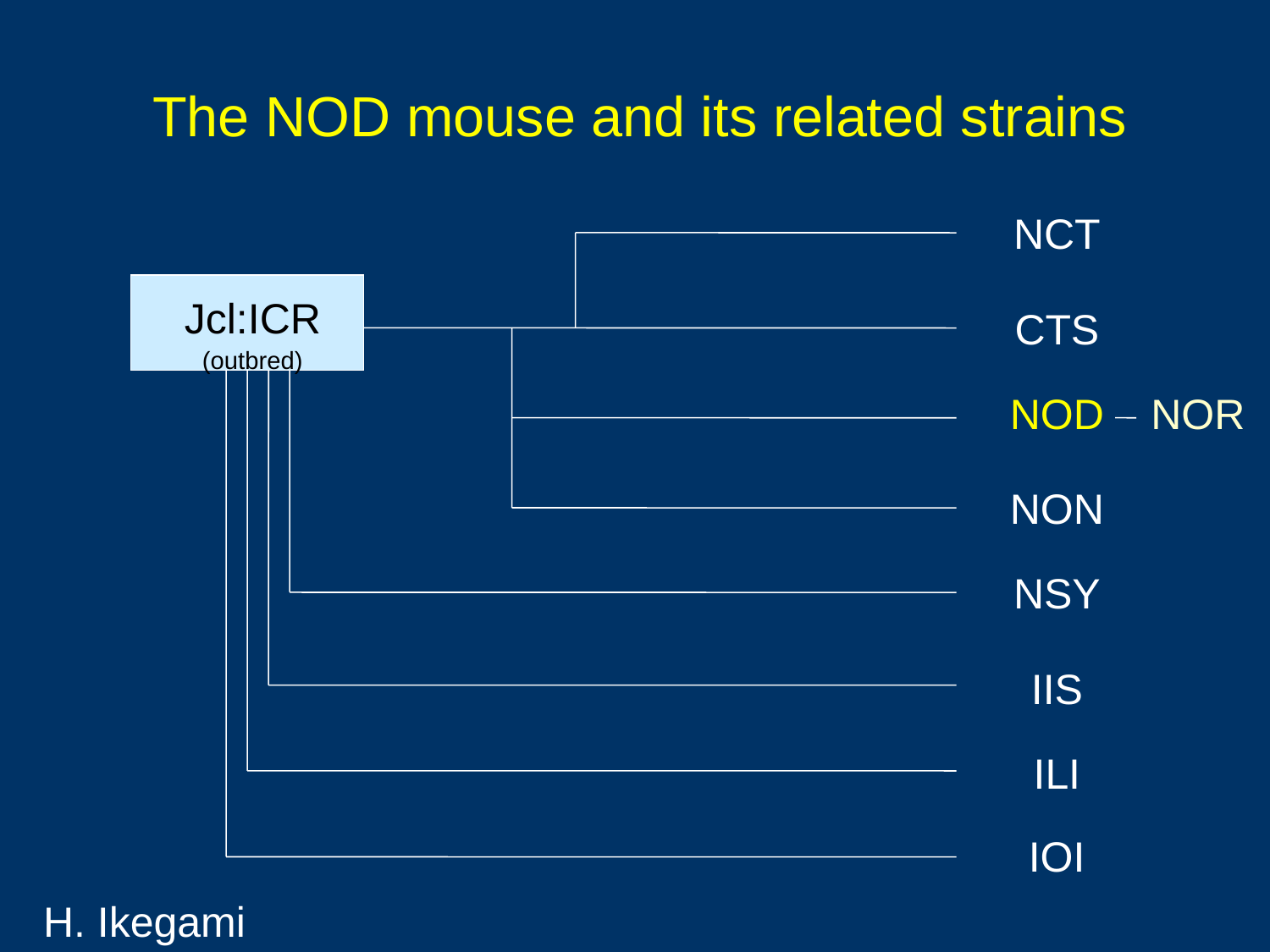

The NOD mouse and its related strains
NCT

NSY
IIS
ILI
IOI

Jcl:ICR
CTS

NOD
NON
(outbred)
NOR

H. Ikegami